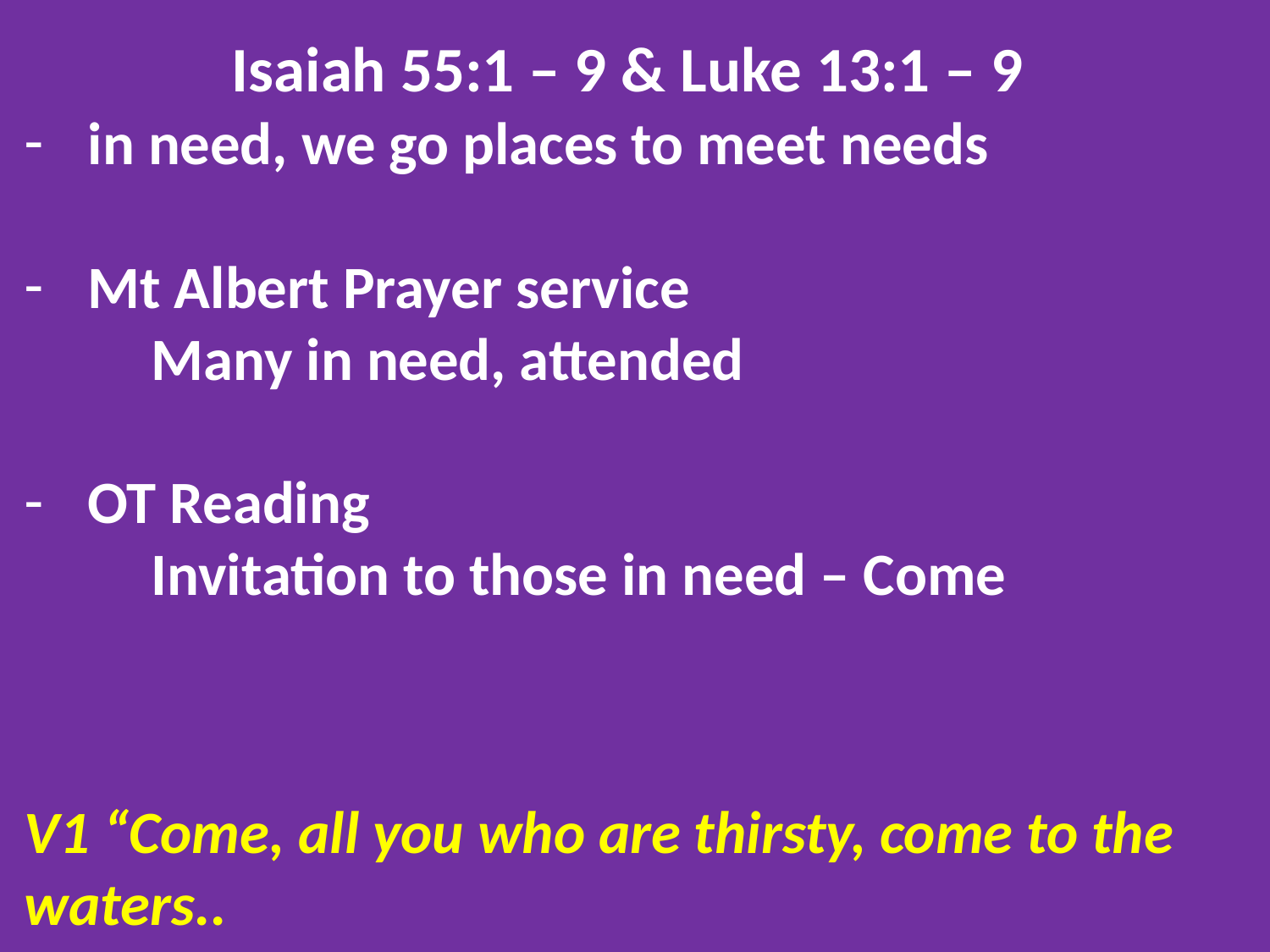

Isaiah 55:1 – 9 & Luke 13:1 – 9
in need, we go places to meet needs

Mt Albert Prayer service
	Many in need, attended

OT Reading
	Invitation to those in need – Come

V1 “Come, all you who are thirsty, come to the waters..